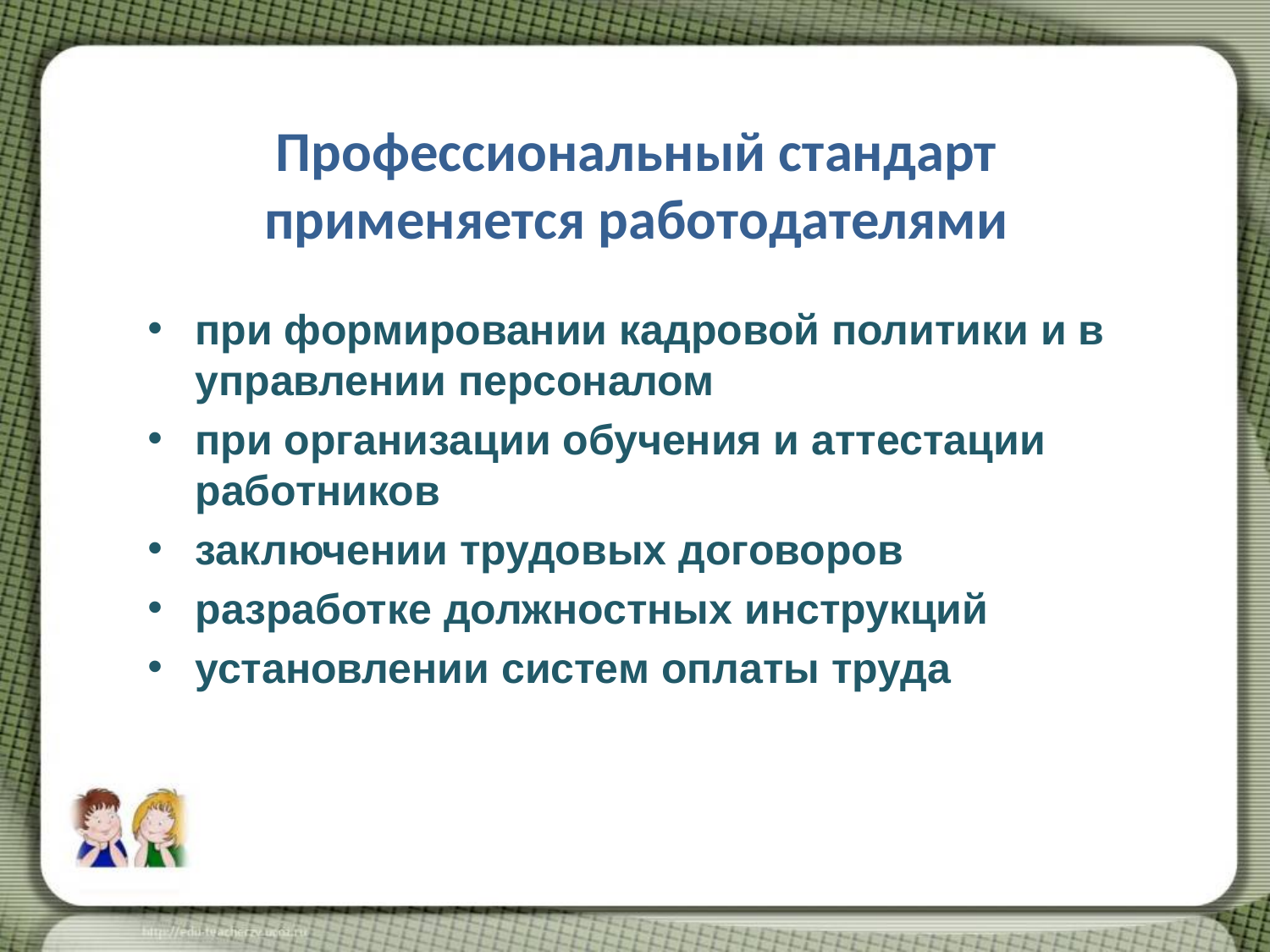

# Профессиональный стандарт применяется работодателями
при формировании кадровой политики и в управлении персоналом
при организации обучения и аттестации работников
заключении трудовых договоров
разработке должностных инструкций
установлении систем оплаты труда